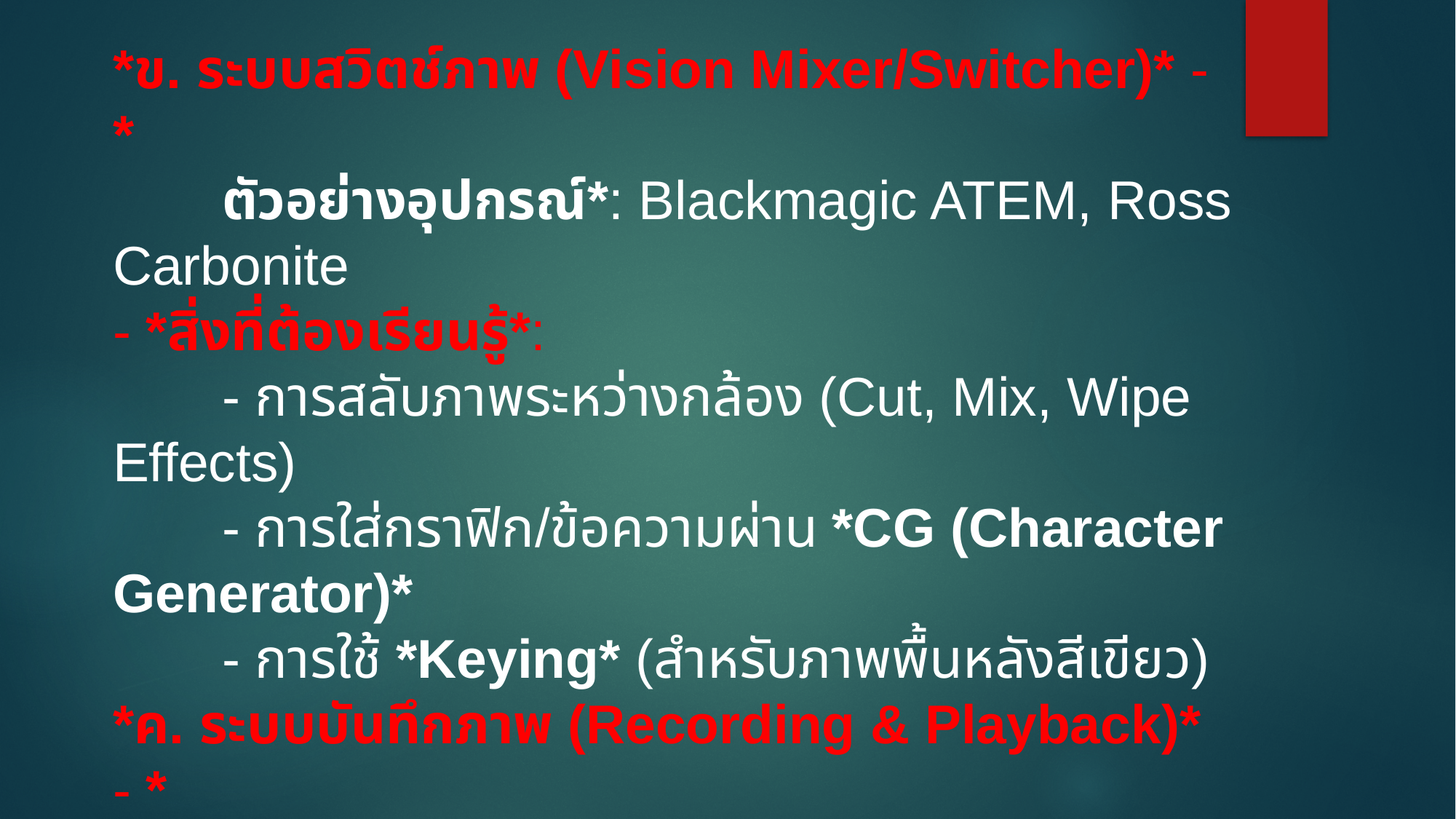

*ข. ระบบสวิตช์ภาพ (Vision Mixer/Switcher)* - *
	ตัวอย่างอุปกรณ์*: Blackmagic ATEM, Ross Carbonite
- *สิ่งที่ต้องเรียนรู้*:
	- การสลับภาพระหว่างกล้อง (Cut, Mix, Wipe Effects)
	- การใส่กราฟิก/ข้อความผ่าน *CG (Character Generator)*
	- การใช้ *Keying* (สำหรับภาพพื้นหลังสีเขียว)
*ค. ระบบบันทึกภาพ (Recording & Playback)* - *
	อุปกรณ์*: Server (เช่น EVS), Replay System
	*สิ่งที่ต้องเรียนรู้*:
- การบันทึกภาพสดและเรียกใช้คลิป (Instant Replay)
- การส่งสัญญาณไปยังระบบออกอากาศ (Broadcast Chain)
#